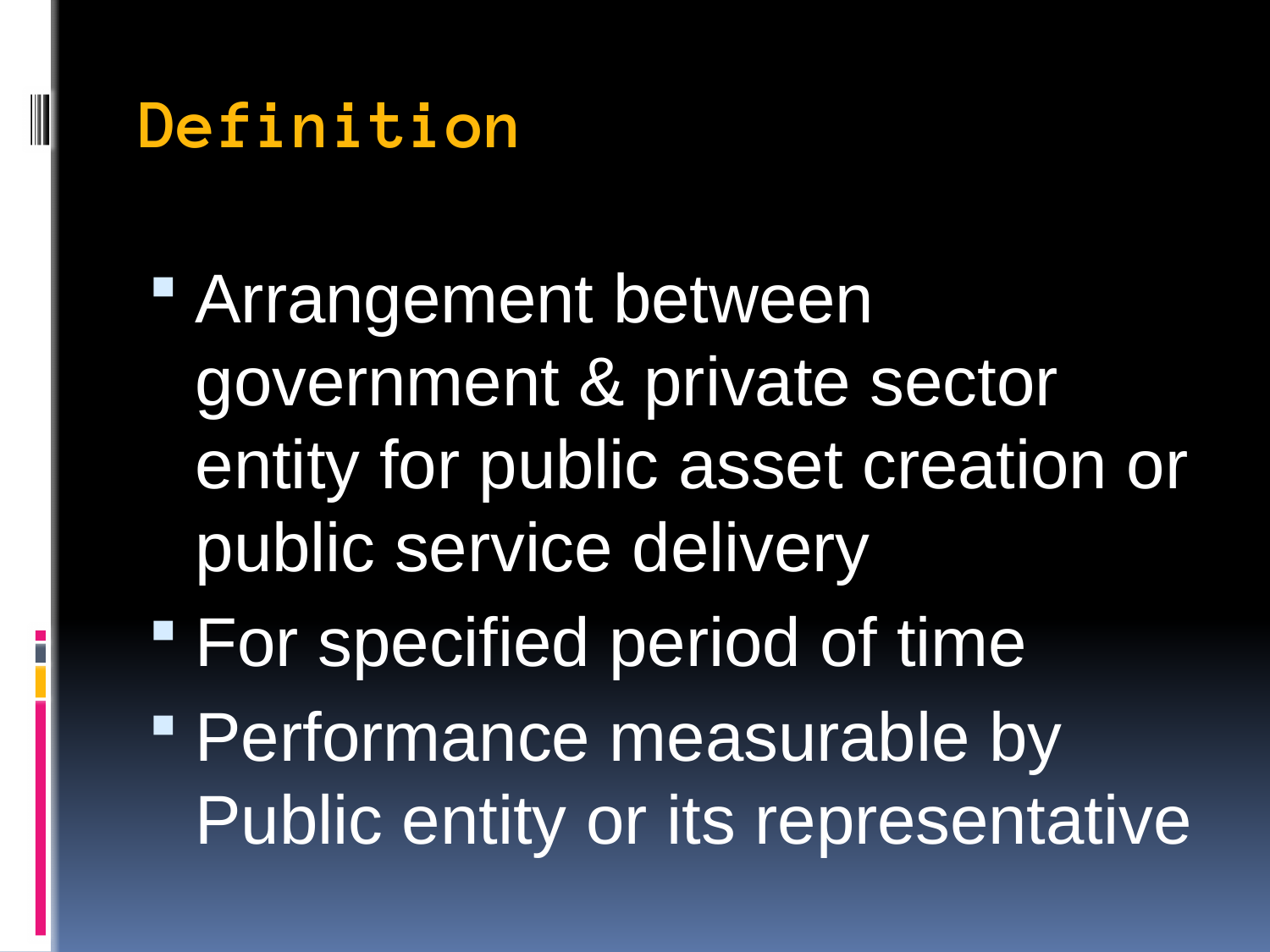

# Definition
Arrangement between government & private sector entity for public asset creation or public service delivery
For specified period of time
Performance measurable by Public entity or its representative